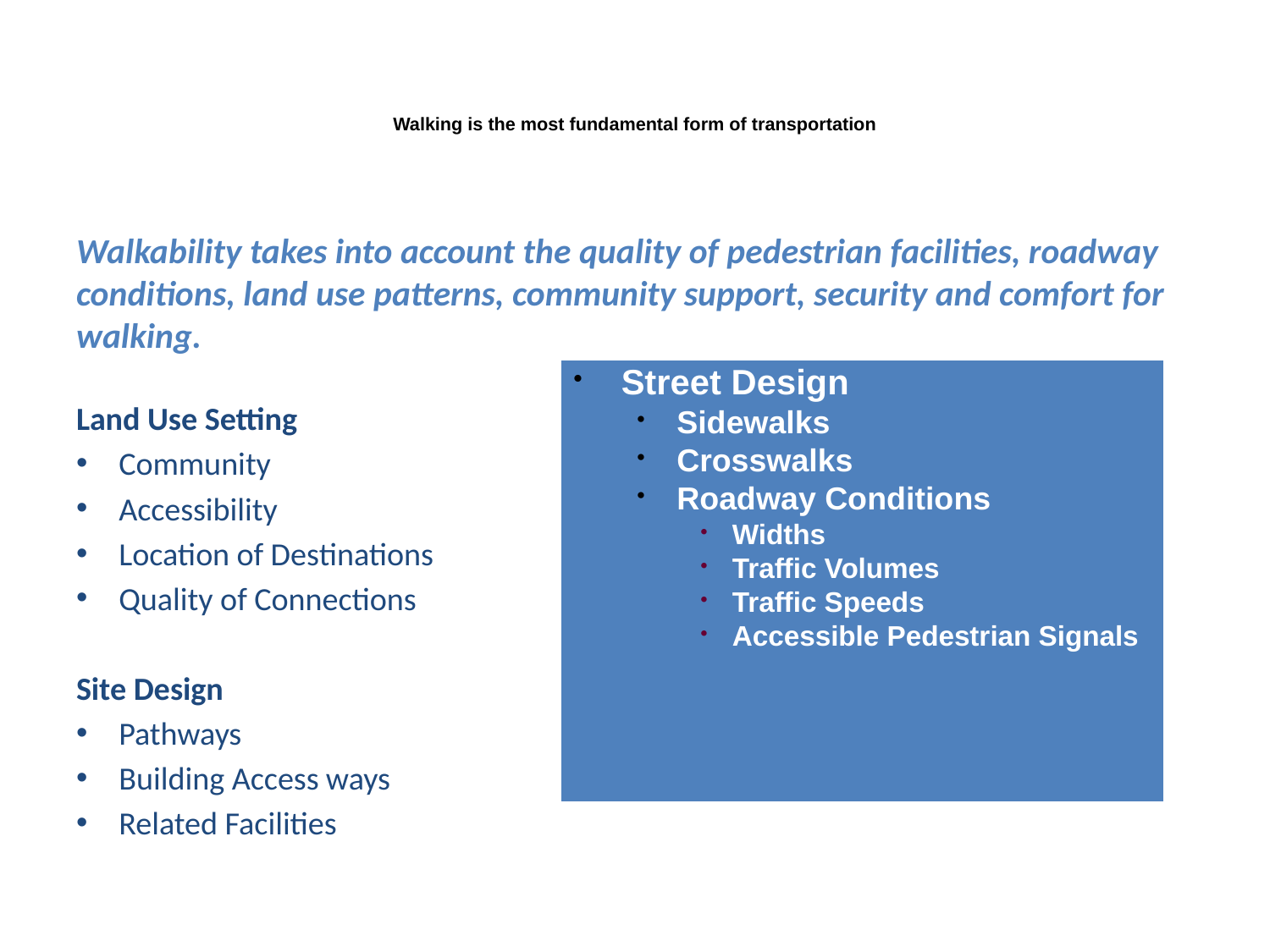

# Walking is the most fundamental form of transportation
Walkability takes into account the quality of pedestrian facilities, roadway conditions, land use patterns, community support, security and comfort for walking.

Land Use Setting
Community
Accessibility
Location of Destinations
Quality of Connections

Site Design
Pathways
Building Access ways
Related Facilities

| Street Design Sidewalks Crosswalks Roadway Conditions Widths Traffic Volumes Traffic Speeds Accessible Pedestrian Signals |
| --- |